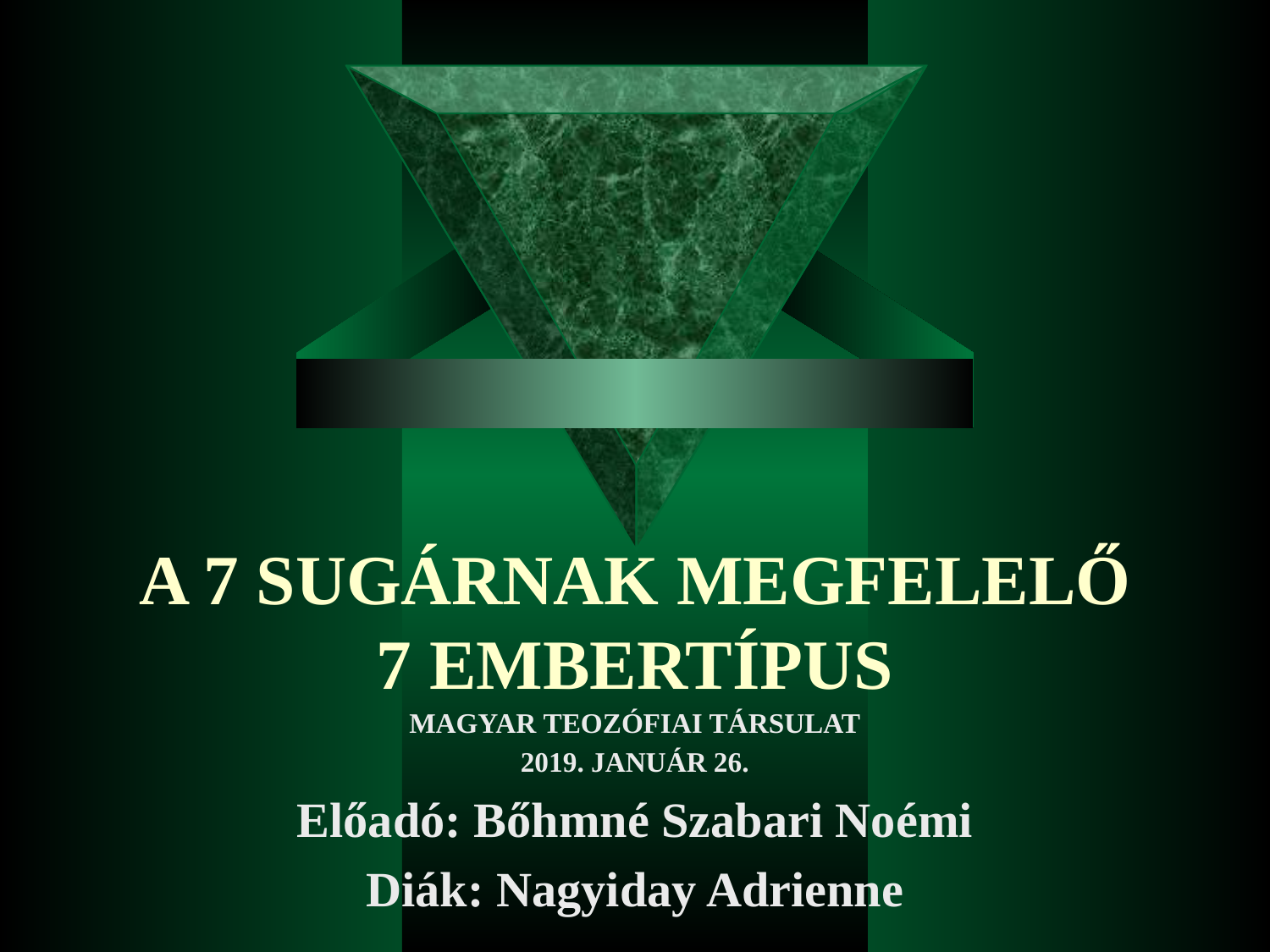

# A 7 SUGÁRNAK MEGFELELŐ 7 EMBERTÍPUS
MAGYAR TEOZÓFIAI TÁRSULAT
2019. JANUÁR 26.
Előadó: Bőhmné Szabari Noémi
Diák: Nagyiday Adrienne